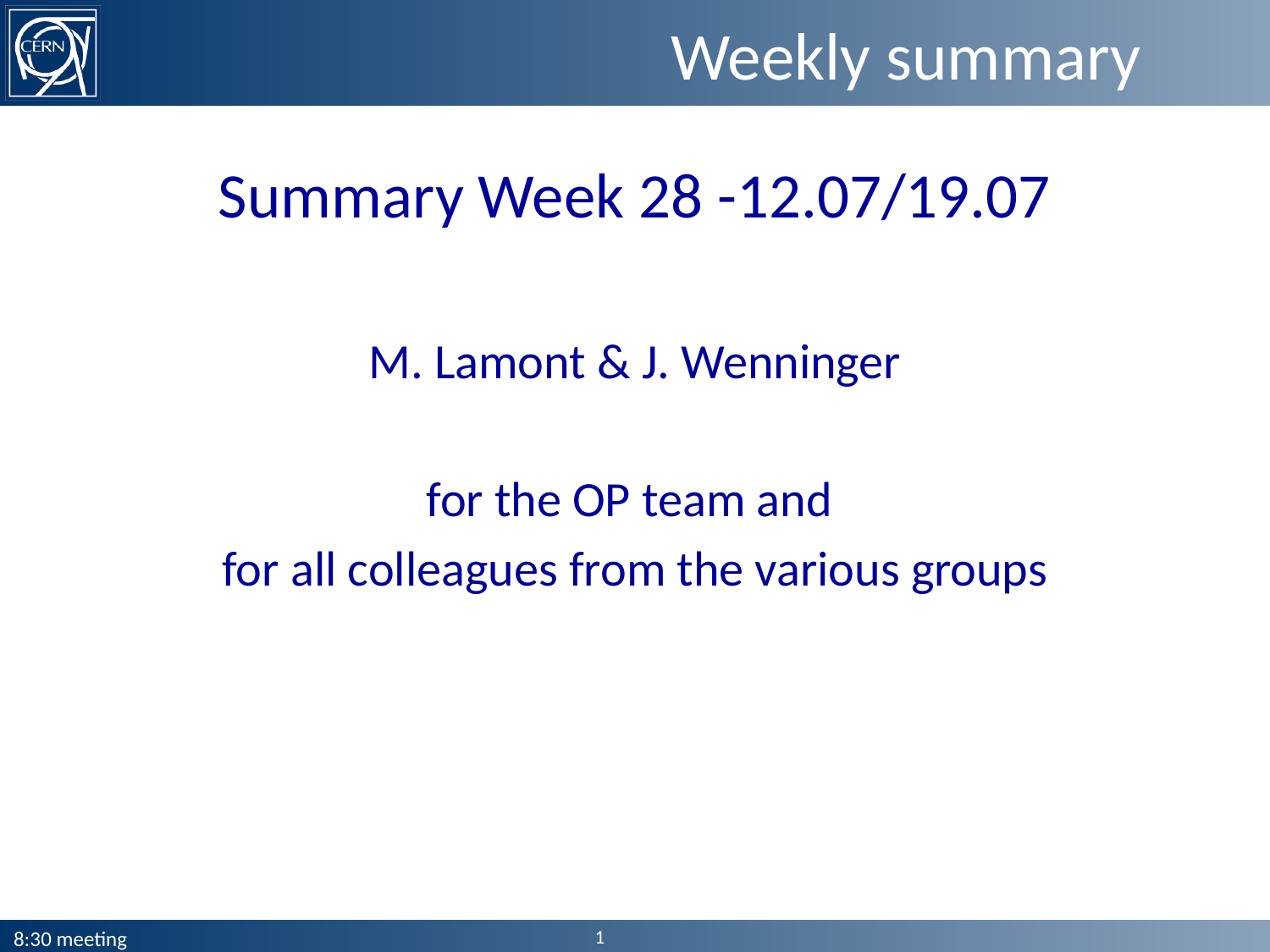

# Weekly summary
Summary Week 28 -12.07/19.07

M. Lamont & J. Wenninger

for the OP team and
for all colleagues from the various groups
1
8:30 meeting